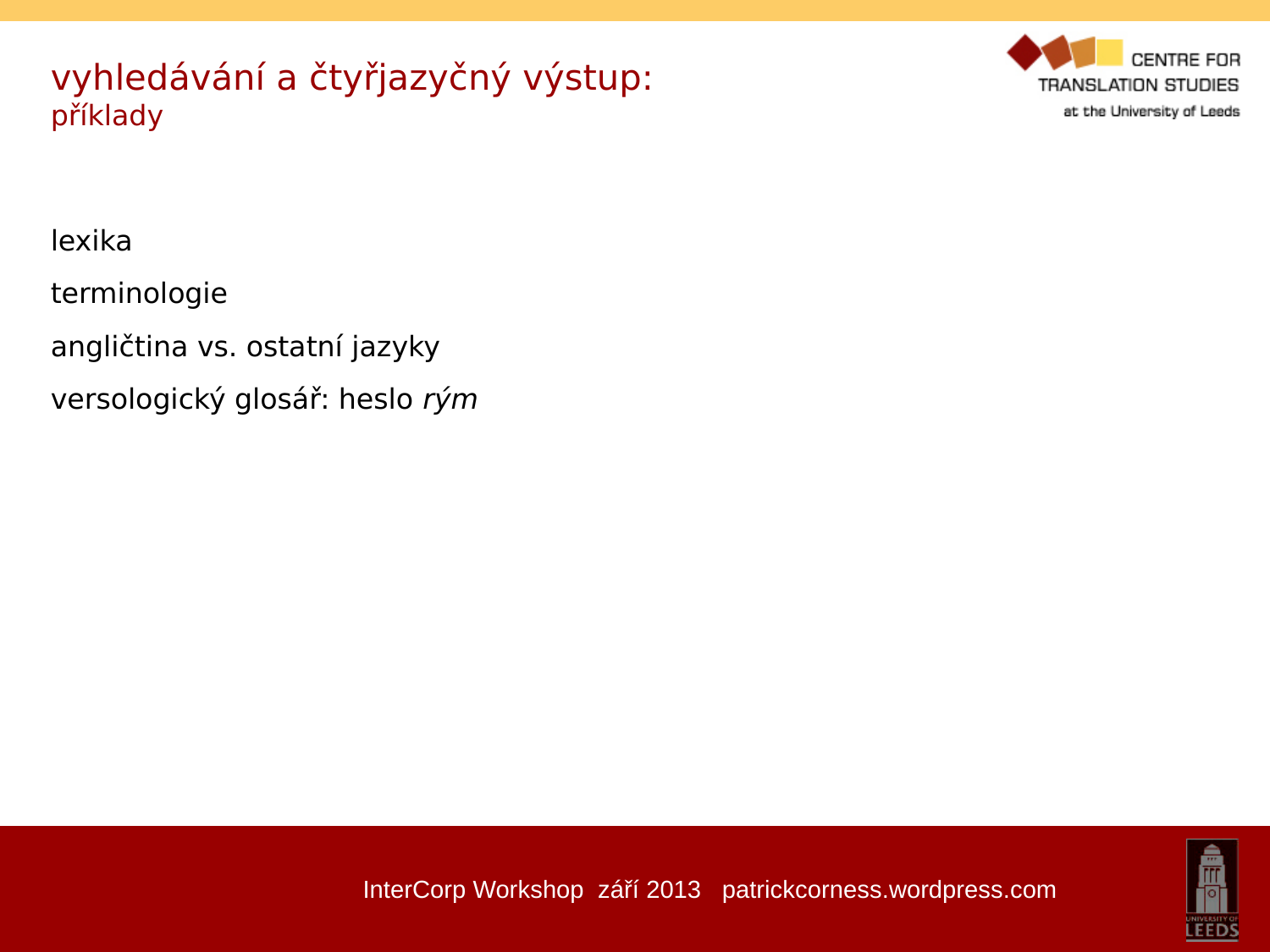

vyhledávání a čtyřjazyčný výstup:
příklady
lexika
terminologie
angličtina vs. ostatní jazyky
versologický glosář: heslo rým
InterCorp Workshop  září 2013   patrickcorness.wordpress.com